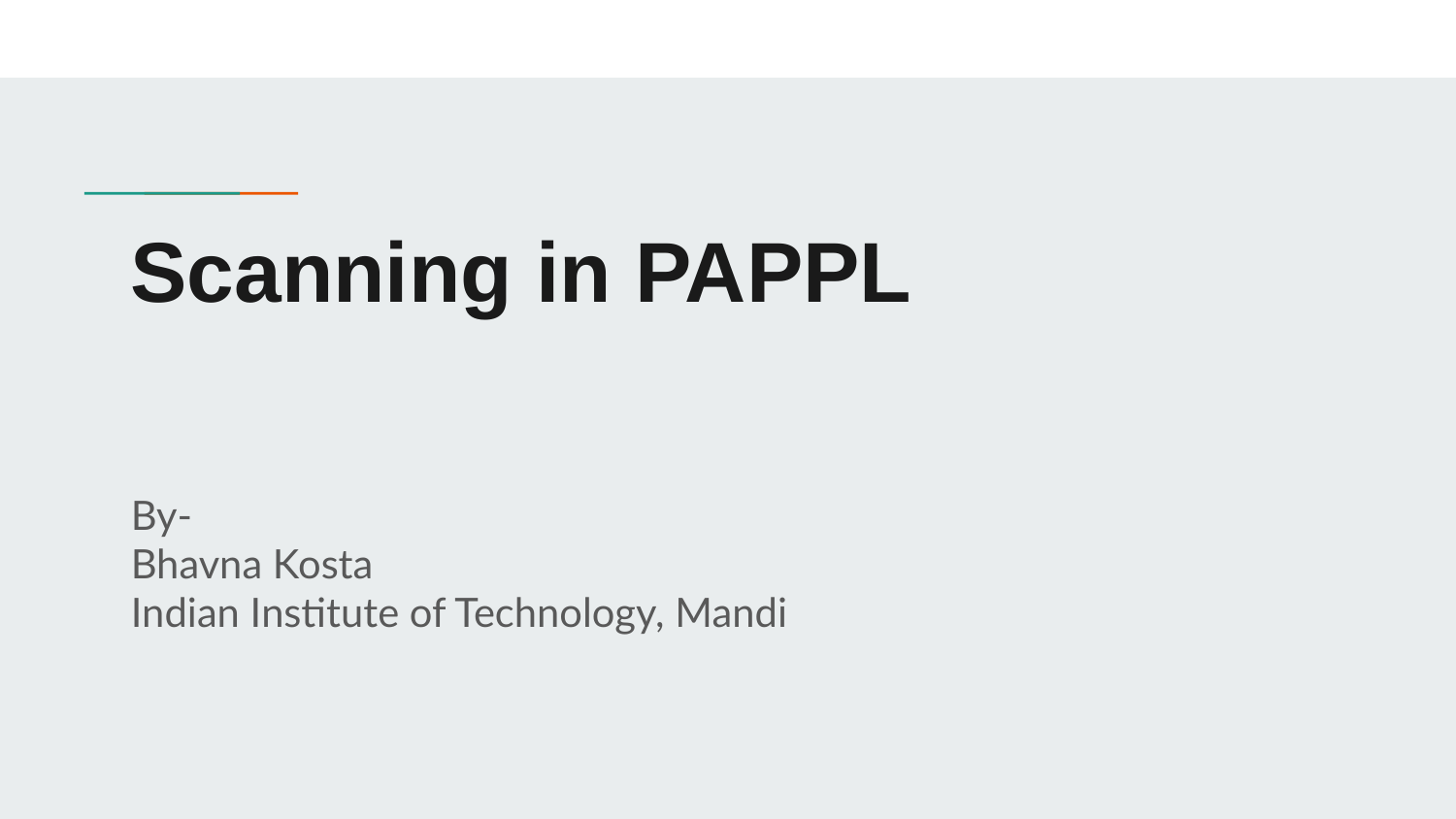

# Scanning in PAPPL
By-
Bhavna Kosta
Indian Institute of Technology, Mandi